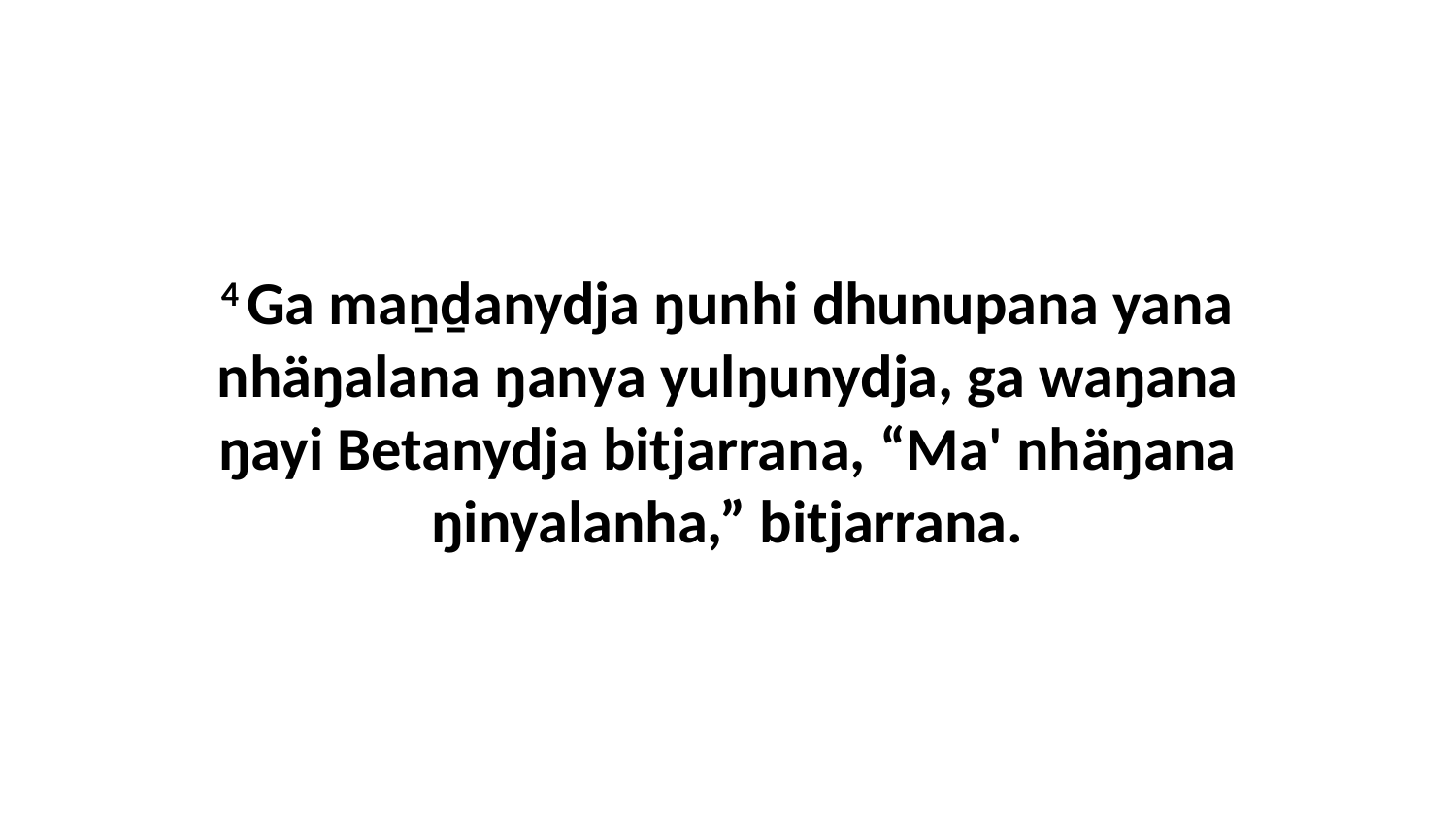

4 Ga maṉḏanydja ŋunhi dhunupana yana nhäŋalana ŋanya yulŋunydja, ga waŋana ŋayi Betanydja bitjarrana, “Ma' nhäŋana ŋinyalanha,” bitjarrana.